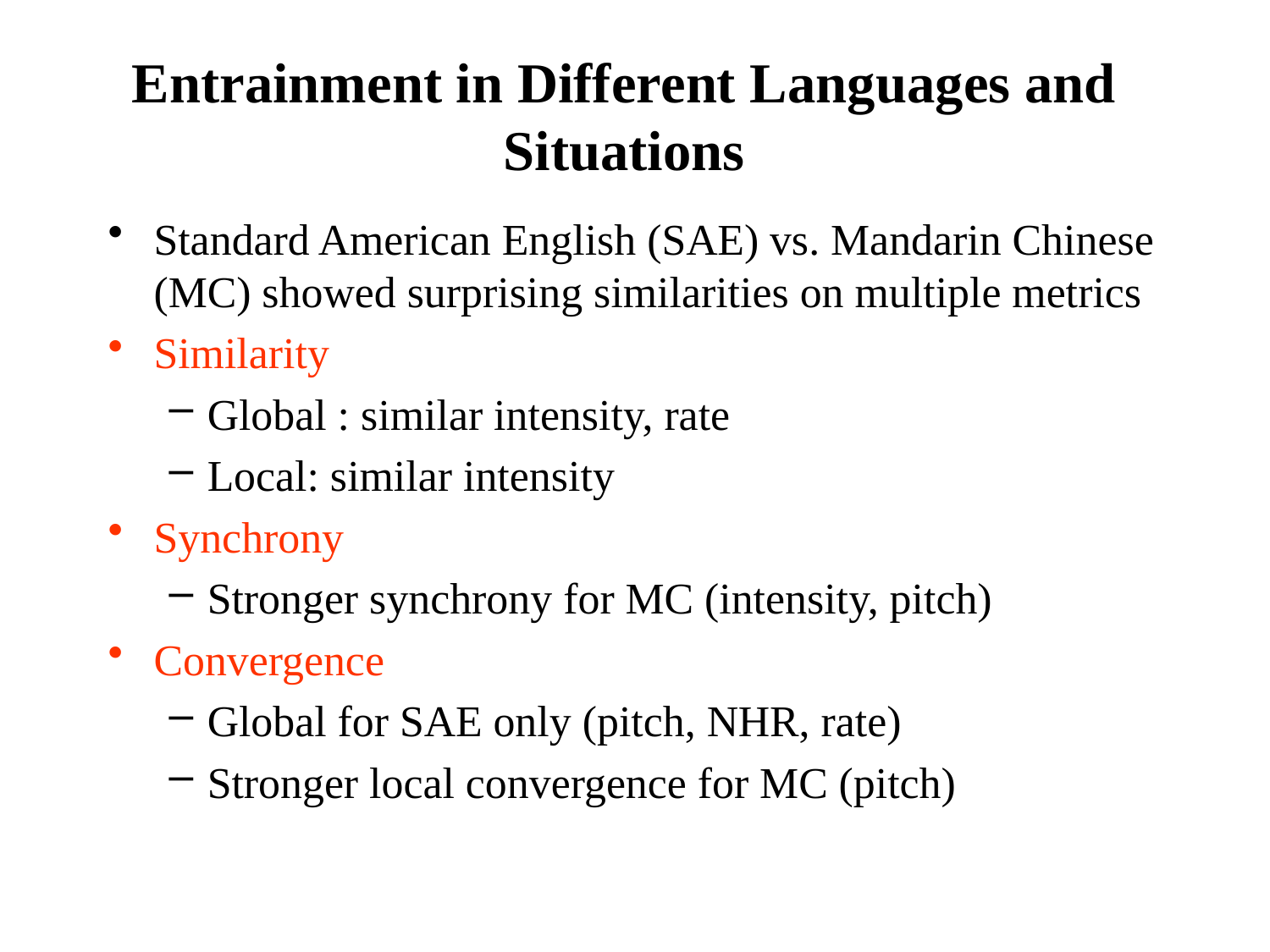

# Entrainment in Different Languages and Situations
Standard American English (SAE) vs. Mandarin Chinese (MC) showed surprising similarities on multiple metrics
Similarity
Global : similar intensity, rate
Local: similar intensity
Synchrony
Stronger synchrony for MC (intensity, pitch)
Convergence
Global for SAE only (pitch, NHR, rate)
Stronger local convergence for MC (pitch)